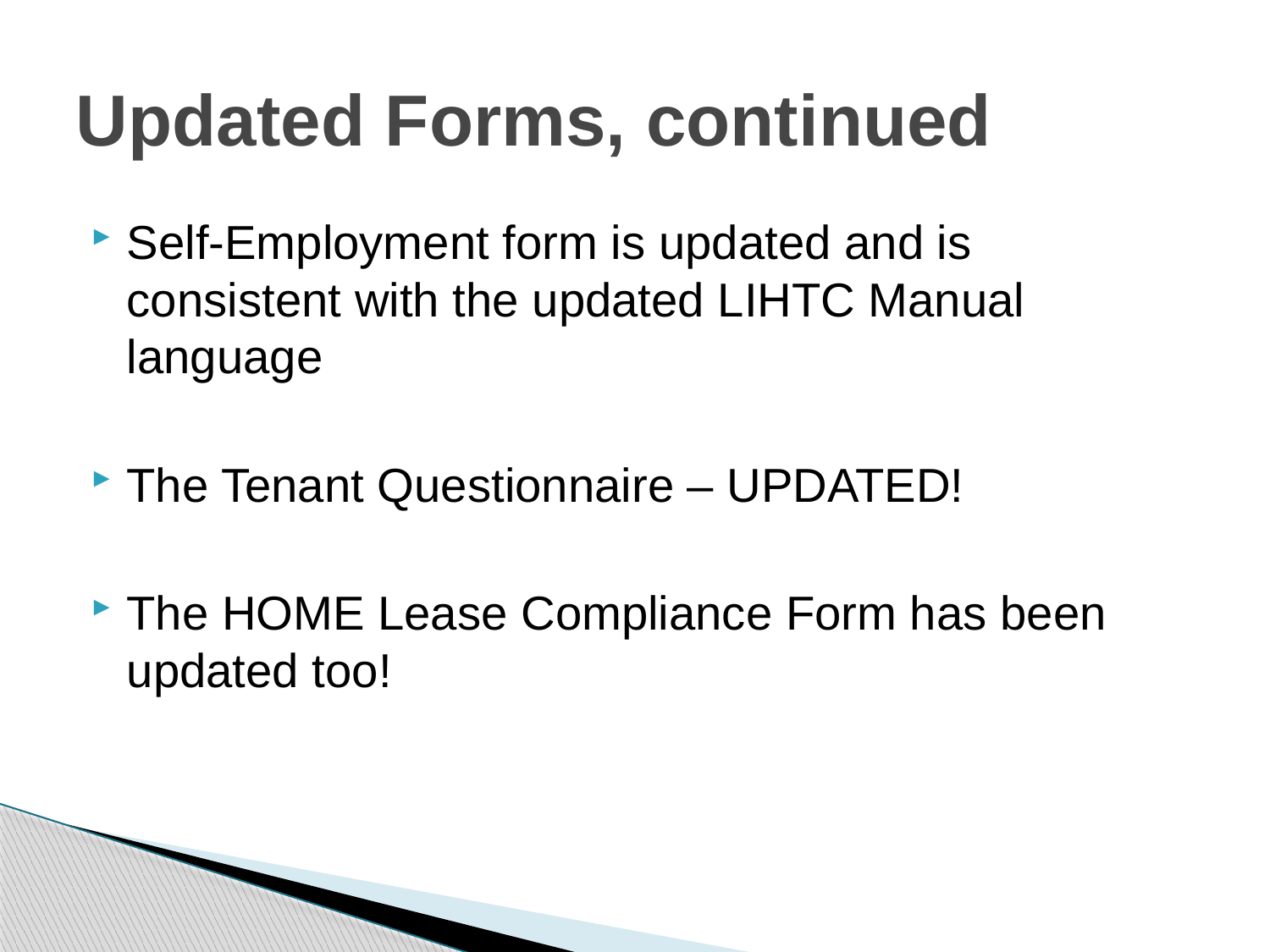

# Updated Forms, continued
Self-Employment form is updated and is consistent with the updated LIHTC Manual language

The Tenant Questionnaire – UPDATED!

The HOME Lease Compliance Form has been updated too!